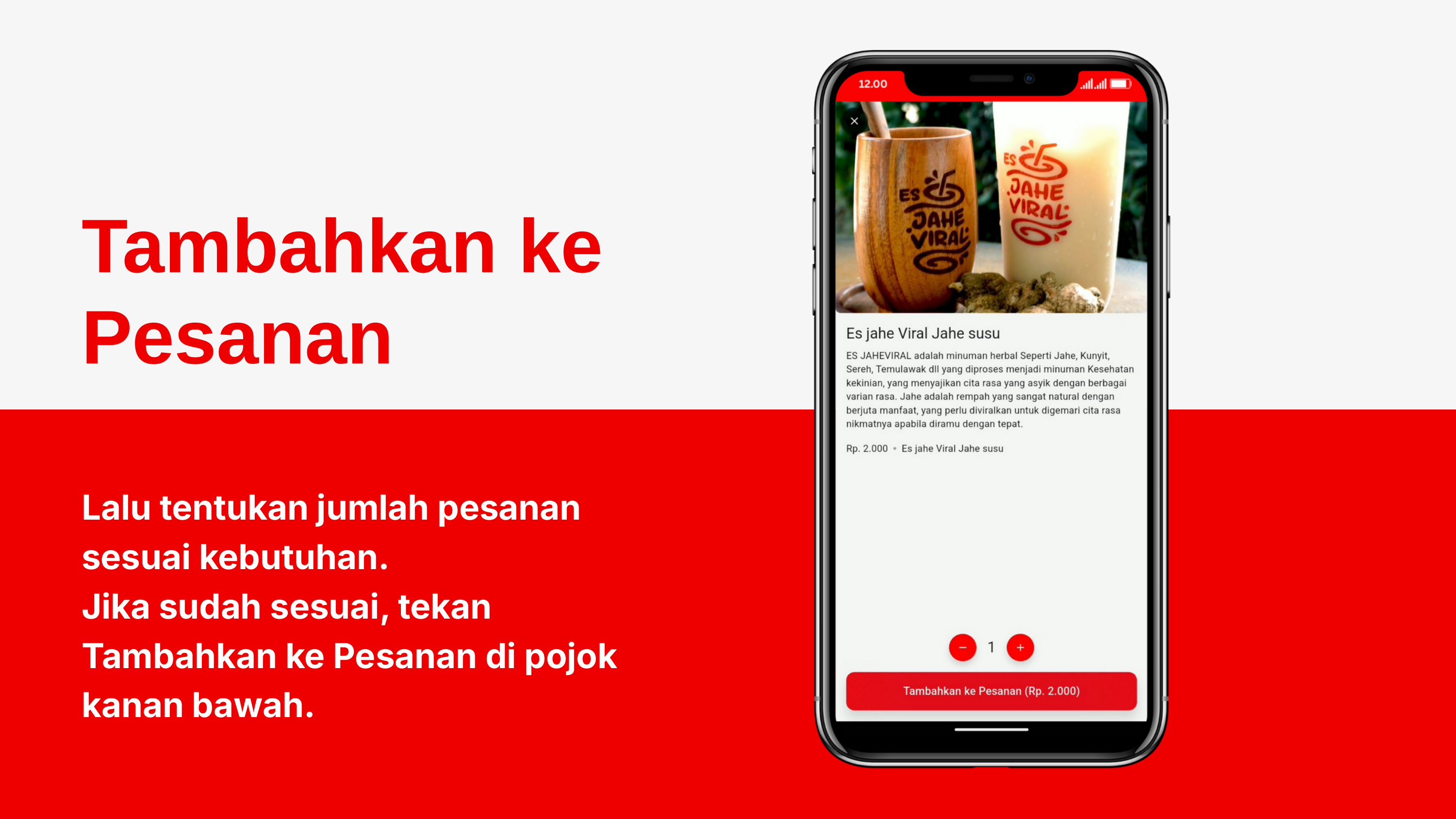

Tambahkan ke Pesanan

Lalu tentukan jumlah pesanan sesuai kebutuhan.
Jika sudah sesuai, tekan Tambahkan ke Pesanan di pojok kanan bawah.